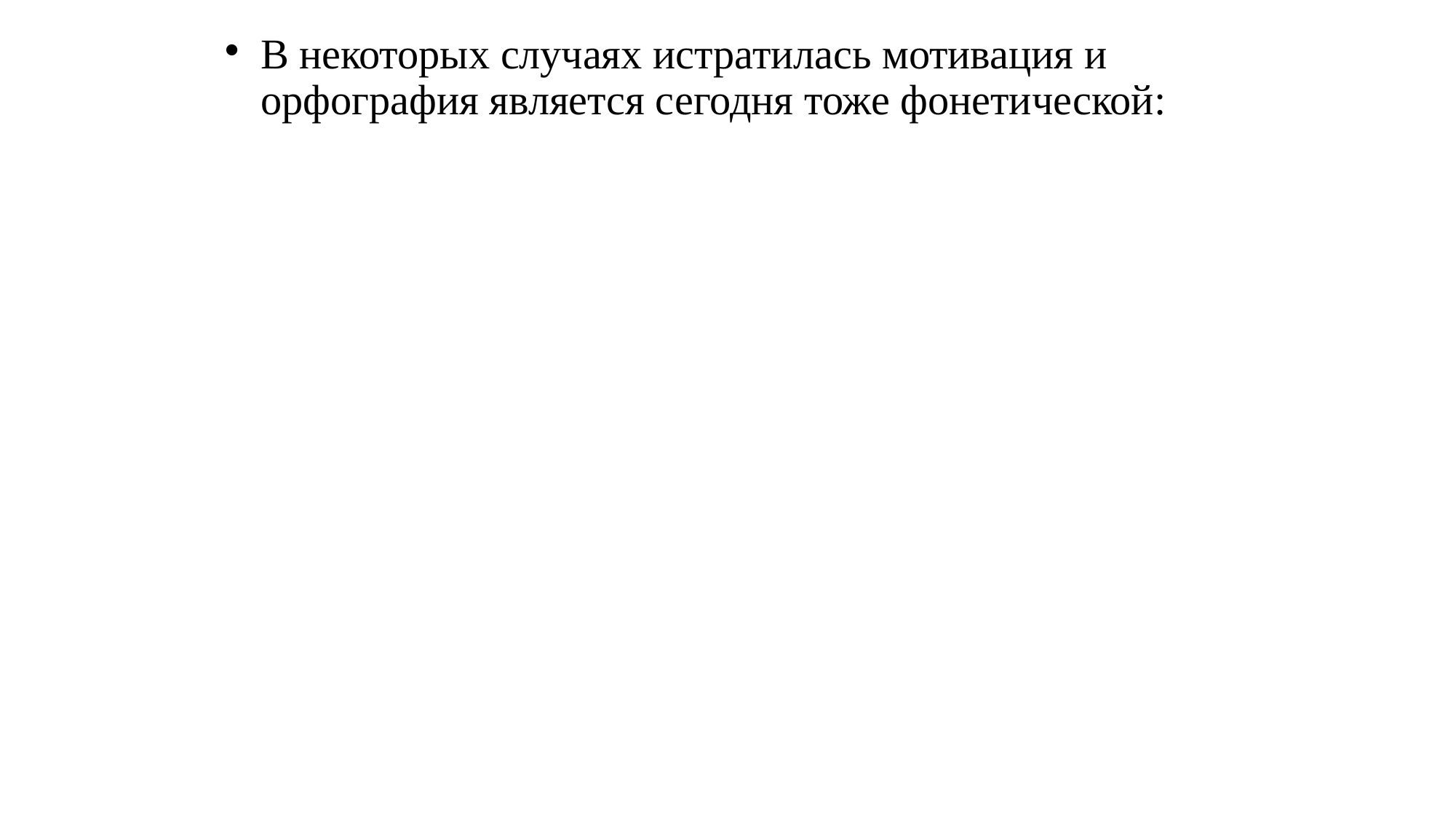

# В некоторых случаях истратилась мотивация и орфография является сегодня тоже фонетической: